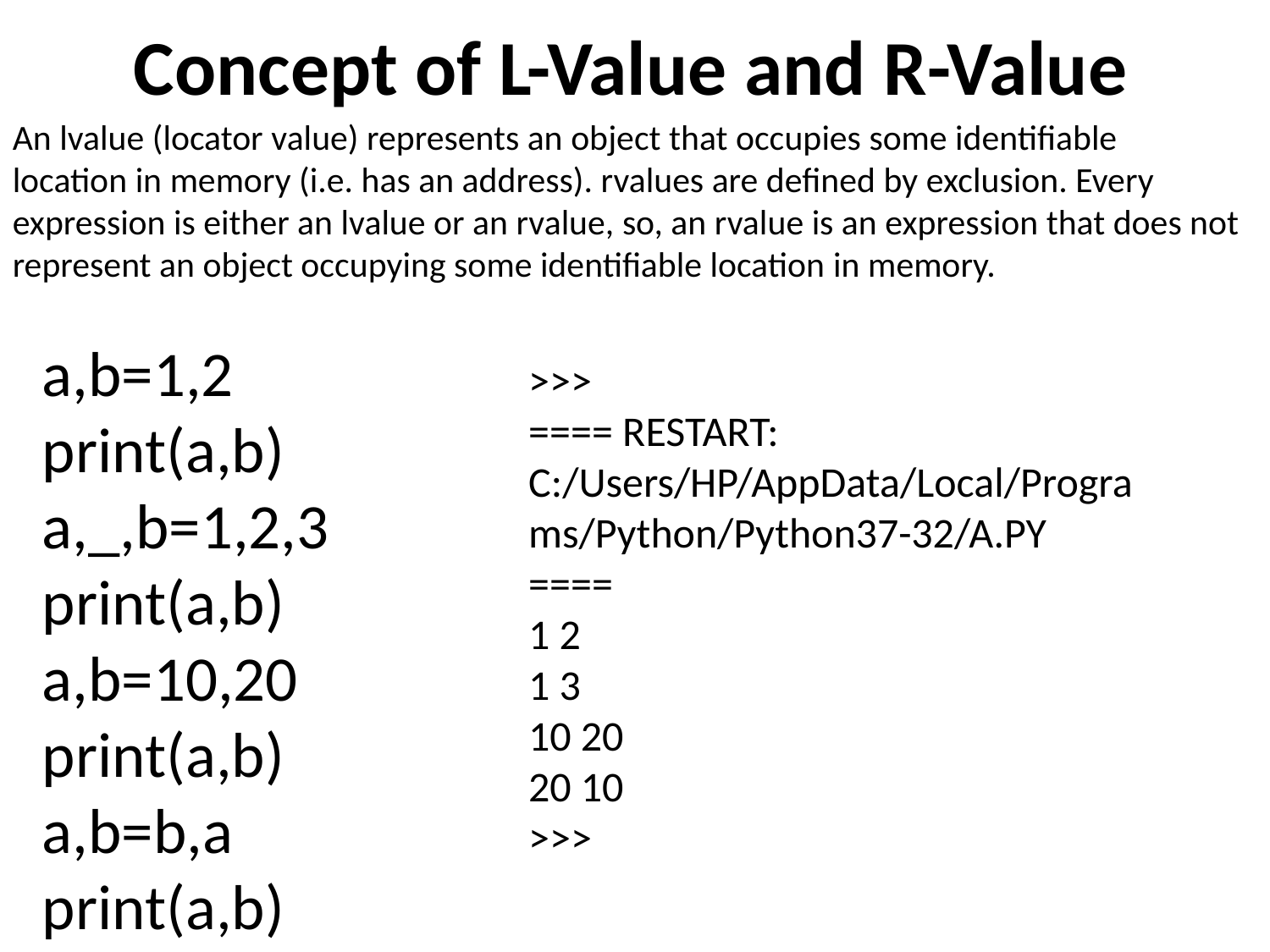

# Concept of L-Value and R-Value
An lvalue (locator value) represents an object that occupies some identifiable location in memory (i.e. has an address). rvalues are defined by exclusion. Every expression is either an lvalue or an rvalue, so, an rvalue is an expression that does not represent an object occupying some identifiable location in memory.
a,b=1,2
print(a,b)
a,_,b=1,2,3
print(a,b)
a,b=10,20
print(a,b)
a,b=b,a
print(a,b)
>>>
==== RESTART: C:/Users/HP/AppData/Local/Programs/Python/Python37-32/A.PY ====
1 2
1 3
10 20
20 10
>>>